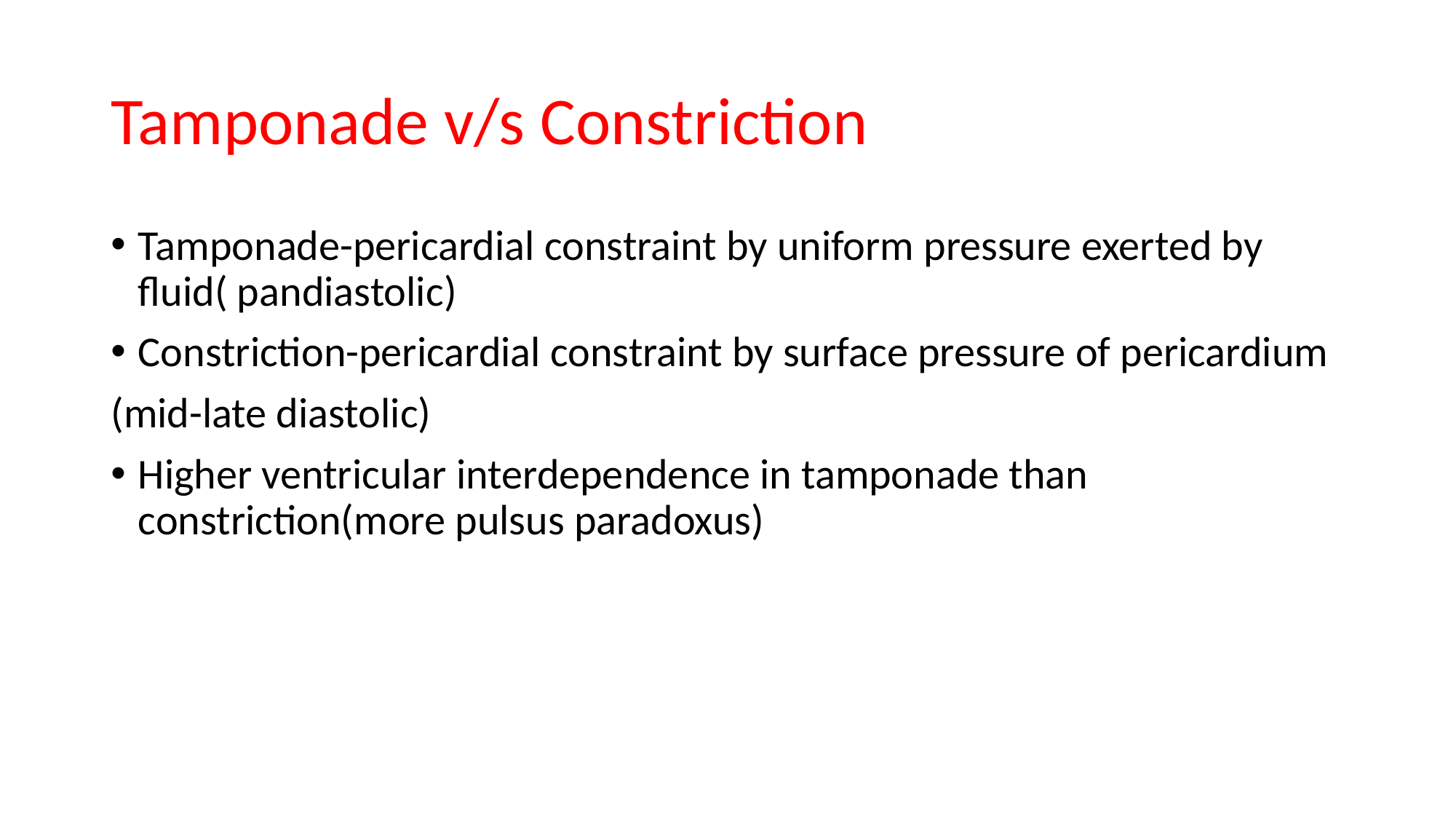

# Tamponade v/s Constriction
Tamponade-pericardial constraint by uniform pressure exerted by fluid( pandiastolic)
Constriction-pericardial constraint by surface pressure of pericardium
(mid-late diastolic)
Higher ventricular interdependence in tamponade than constriction(more pulsus paradoxus)